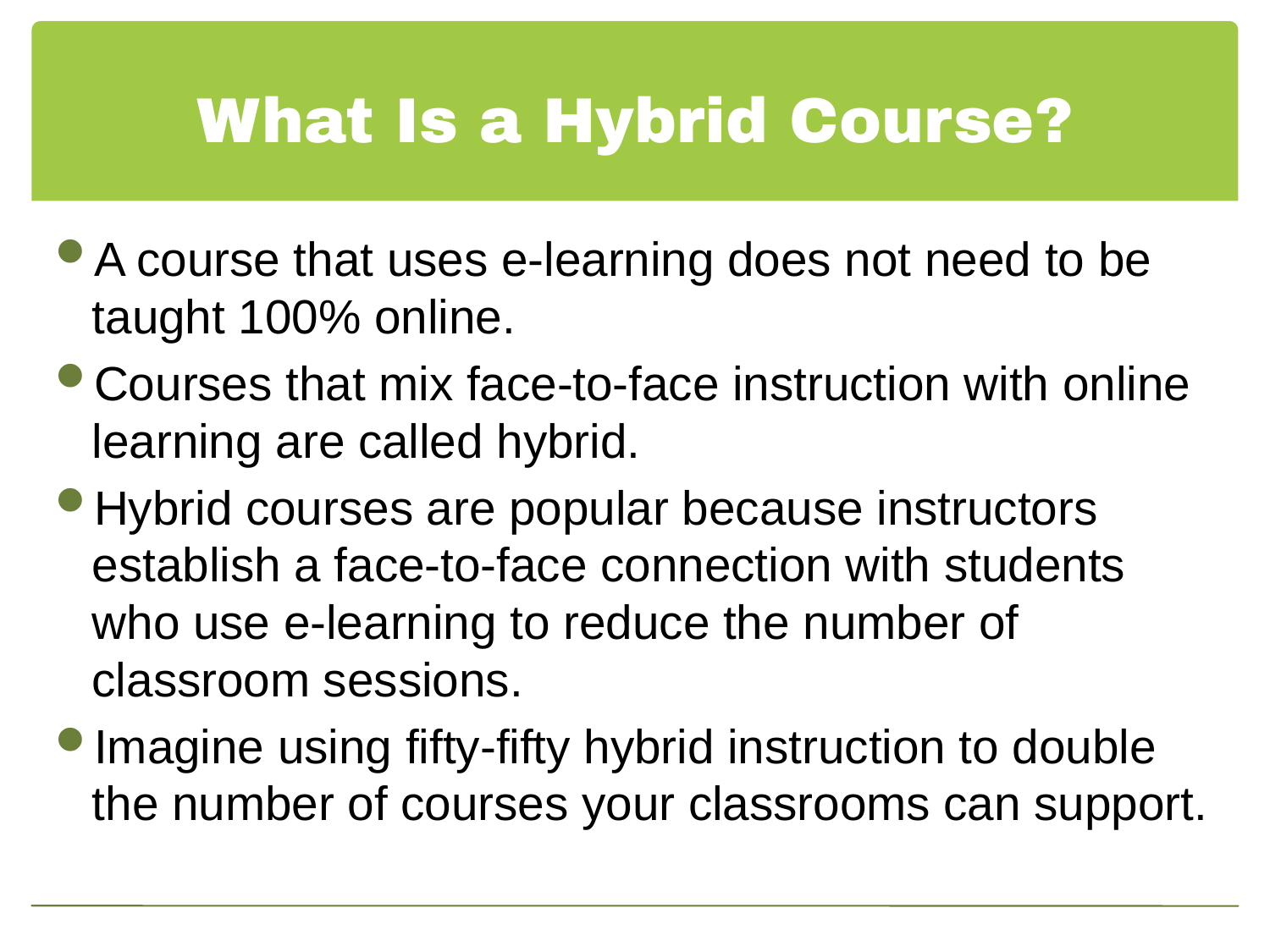

# What Is a Hybrid Course?
A course that uses e-learning does not need to be taught 100% online.
Courses that mix face-to-face instruction with online learning are called hybrid.
Hybrid courses are popular because instructors establish a face-to-face connection with students who use e-learning to reduce the number of classroom sessions.
Imagine using fifty-fifty hybrid instruction to double the number of courses your classrooms can support.